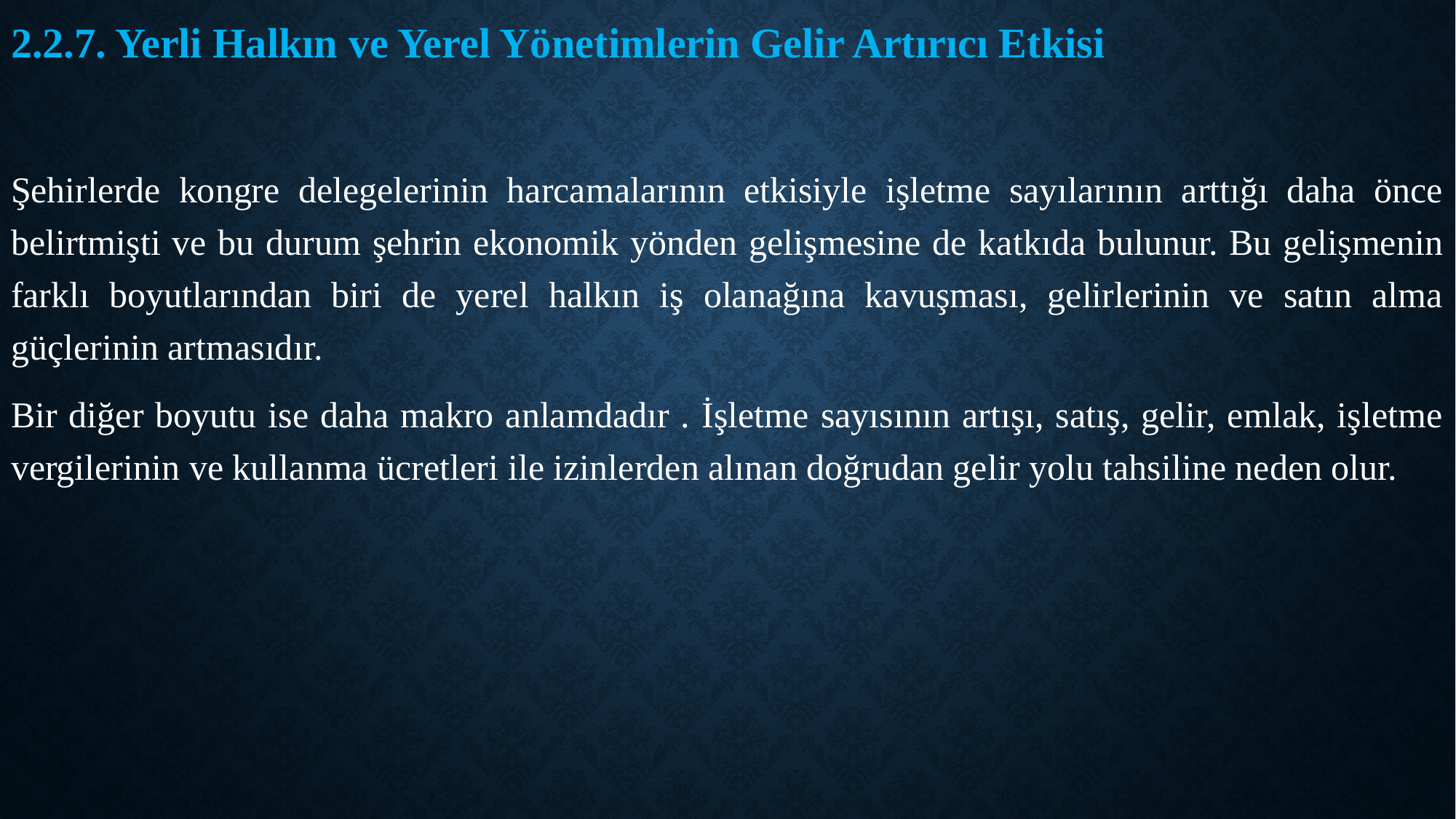

2.2.7. Yerli Halkın ve Yerel Yönetimlerin Gelir Artırıcı Etkisi

Şehirlerde kongre delegelerinin harcamalarının etkisiyle işletme sayılarının arttığı daha önce belirtmişti ve bu durum şehrin ekonomik yönden gelişmesine de katkıda bulunur. Bu gelişmenin farklı boyutlarından biri de yerel halkın iş olanağına kavuşması, gelirlerinin ve satın alma güçlerinin artmasıdır.
Bir diğer boyutu ise daha makro anlamdadır . İşletme sayısının artışı, satış, gelir, emlak, işletme vergilerinin ve kullanma ücretleri ile izinlerden alınan doğrudan gelir yolu tahsiline neden olur.